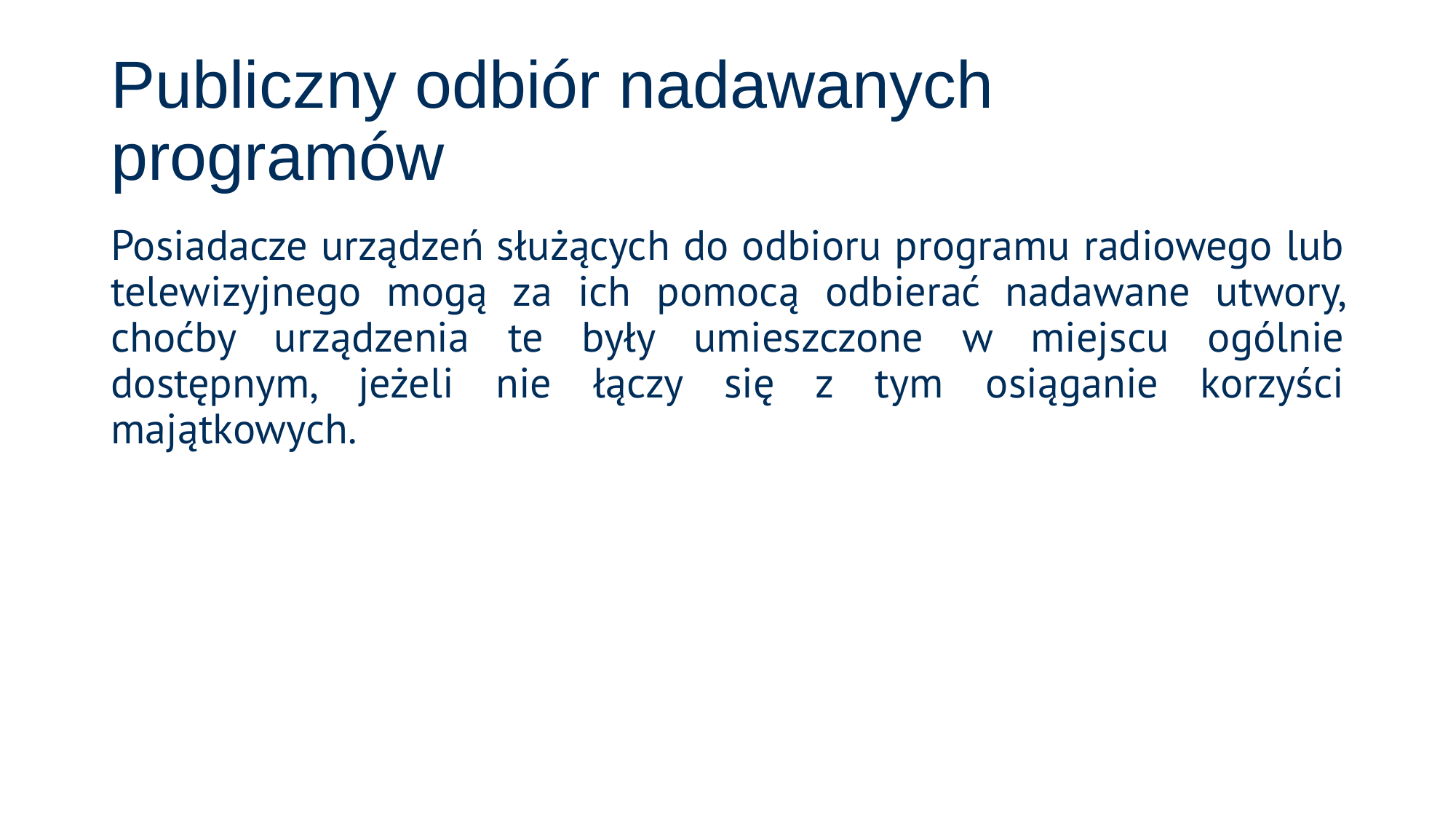

# Publiczny odbiór nadawanych programów
Posiadacze urządzeń służących do odbioru programu radiowego lub telewizyjnego mogą za ich pomocą odbierać nadawane utwory, choćby urządzenia te były umieszczone w miejscu ogólnie dostępnym, jeżeli nie łączy się z tym osiąganie korzyści majątkowych.